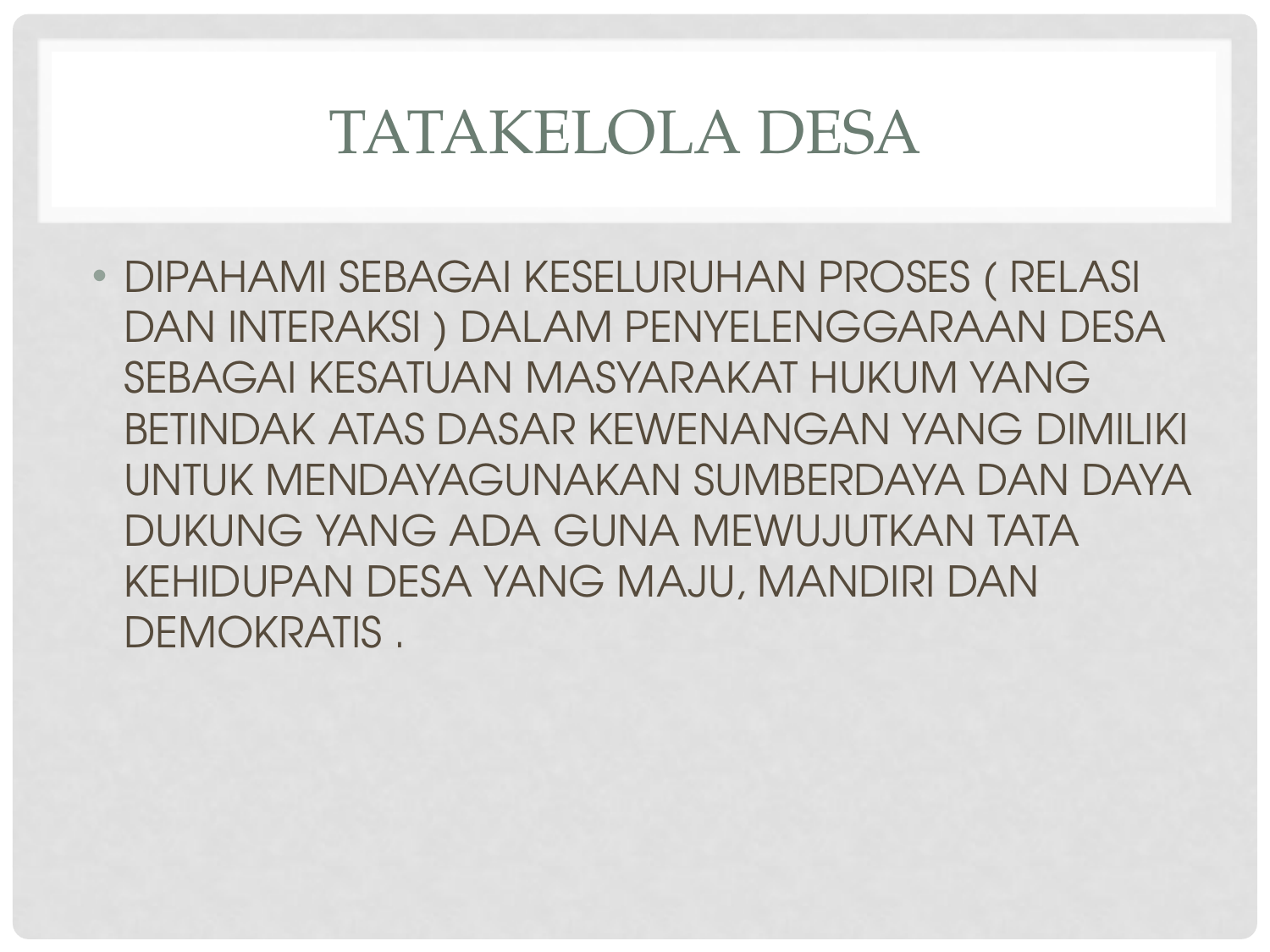

# TATAKELOLA DESA
DIPAHAMI SEBAGAI KESELURUHAN PROSES ( RELASI DAN INTERAKSI ) DALAM PENYELENGGARAAN DESA SEBAGAI KESATUAN MASYARAKAT HUKUM YANG BETINDAK ATAS DASAR KEWENANGAN YANG DIMILIKI UNTUK MENDAYAGUNAKAN SUMBERDAYA DAN DAYA DUKUNG YANG ADA GUNA MEWUJUTKAN TATA KEHIDUPAN DESA YANG MAJU, MANDIRI DAN DEMOKRATIS .